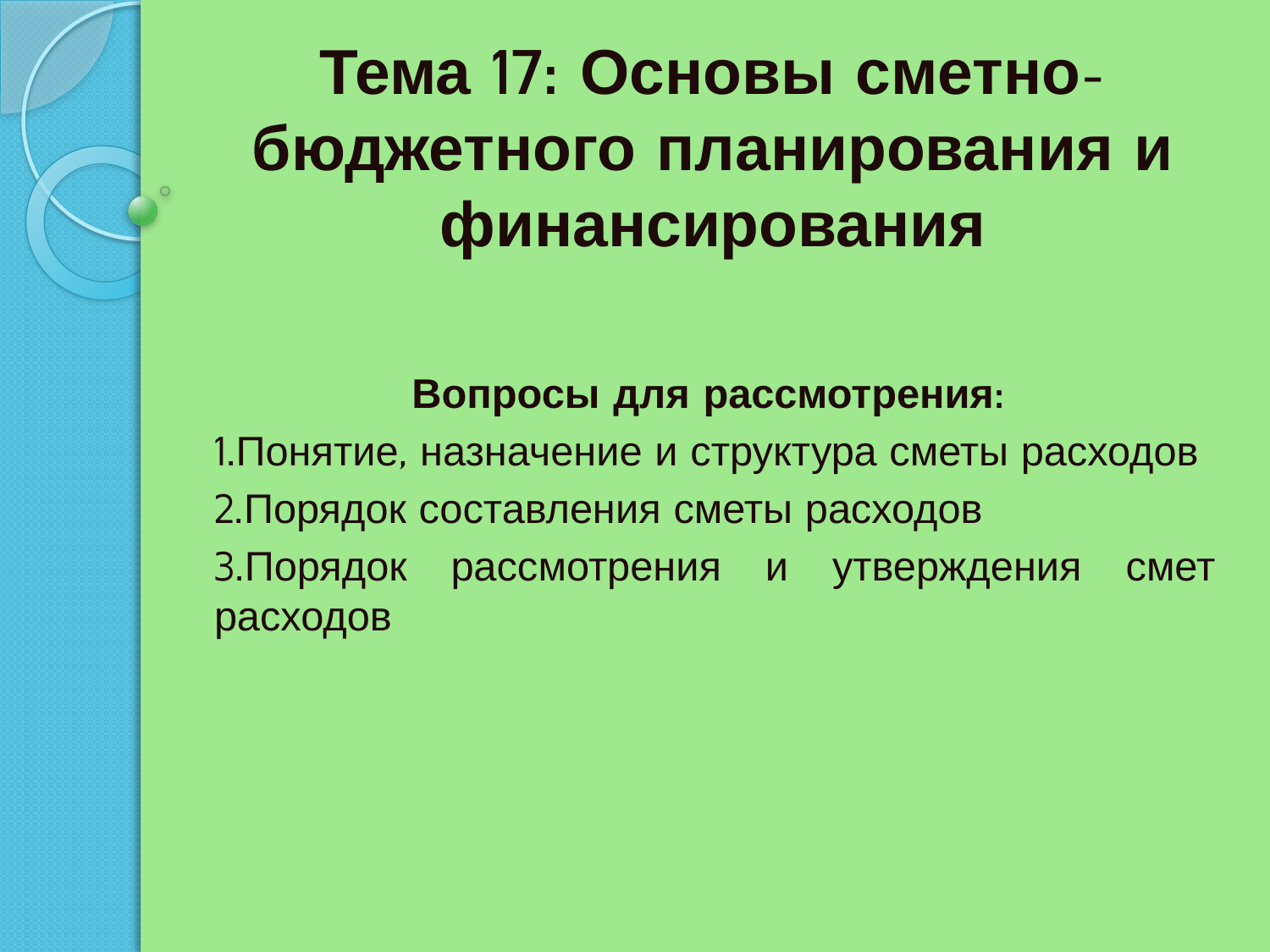

# Тема 17: Основы сметно-бюджетного планирования и финансирования
Вопросы для рассмотрения:
1.Понятие, назначение и структура сметы расходов
2.Порядок составления сметы расходов
3.Порядок рассмотрения и утверждения смет расходов